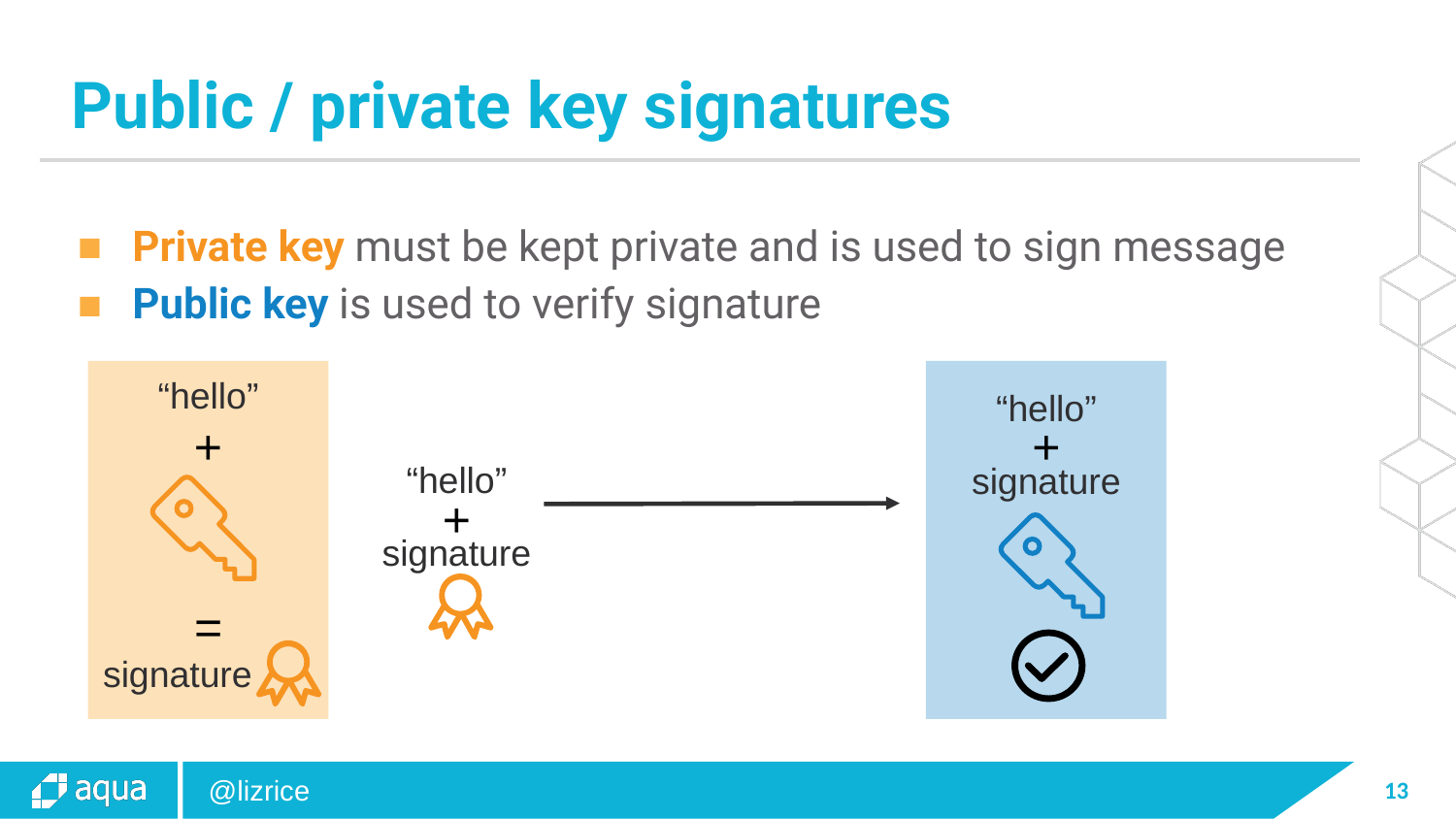

# Public / private key signatures
Private key must be kept private and is used to sign message
Public key is used to verify signature

“hello”
“hello”
+
+
“hello”
signature

+

signature

=

signature